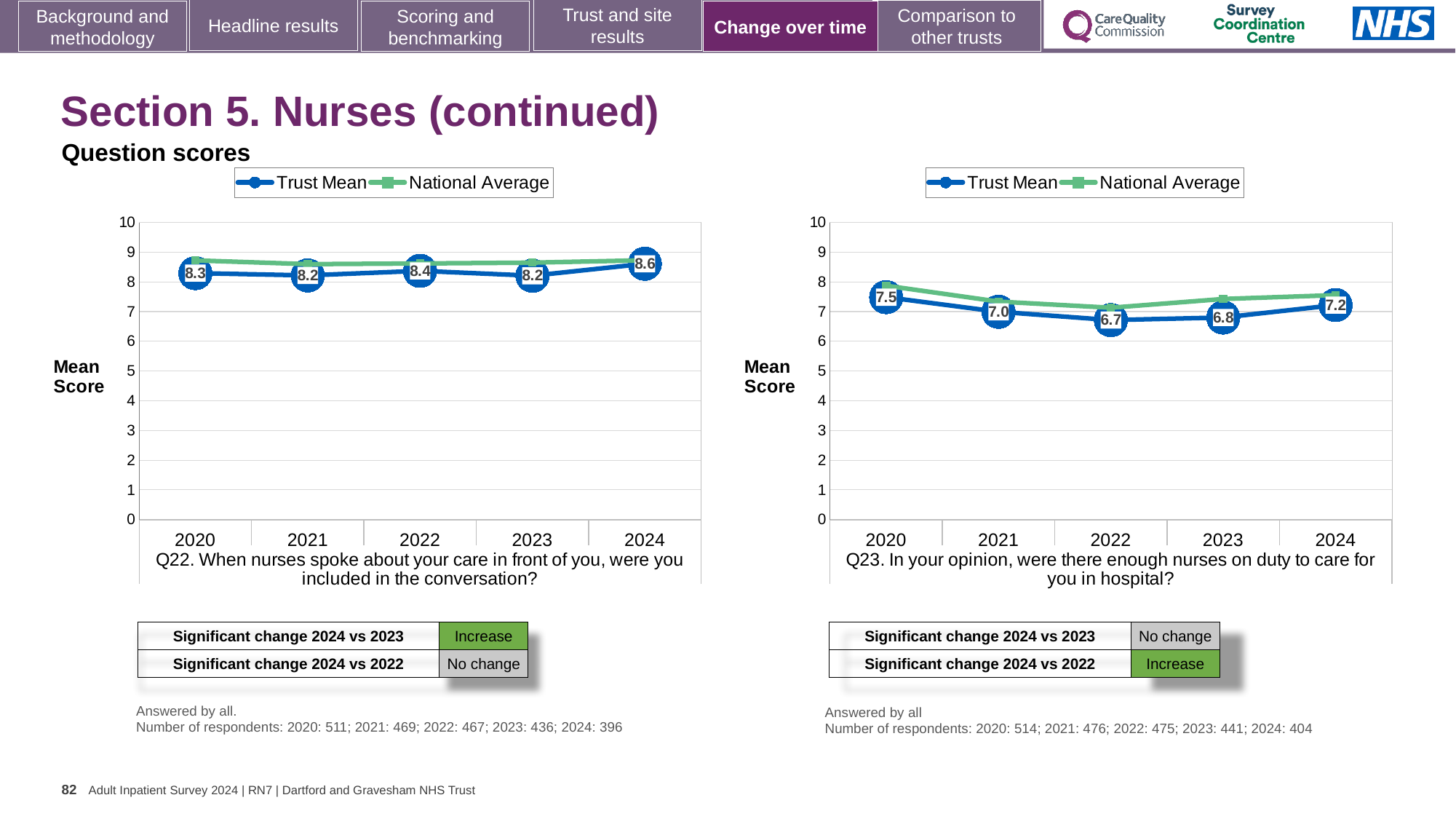

# Section 5. Nurses (continued)
Question scores

### Chart

| Category | Trust Mean | National Average |
|---|---|---|
| 2020 | 8.294640341227238 | 8.7236833998789 |
| 2021 | 8.217995041736183 | 8.597849585287333 |
| 2022 | 8.372118214787468 | 8.620818019232726 |
| 2023 | 8.208599894547458 | 8.647785295224693 |
| 2024 | 8.610947942682634 | 8.72793031996795 |

### Chart

| Category | Trust Mean | National Average |
|---|---|---|
| 2020 | 7.486710541554244 | 7.872189679197843 |
| 2021 | 6.99454422972298 | 7.337001090444097 |
| 2022 | 6.714467898350983 | 7.131068972405187 |
| 2023 | 6.801451769164291 | 7.426002125424722 |
| 2024 | 7.22100819435583 | 7.554067821635136 |
| Significant change 2024 vs 2023 | Increase |
| --- | --- |
| Significant change 2024 vs 2022 | No change |
| Significant change 2024 vs 2023 | No change |
| --- | --- |
| Significant change 2024 vs 2022 | Increase |
Answered by all.
Number of respondents: 2020: 511; 2021: 469; 2022: 467; 2023: 436; 2024: 396

Answered by all
Number of respondents: 2020: 514; 2021: 476; 2022: 475; 2023: 441; 2024: 404

82